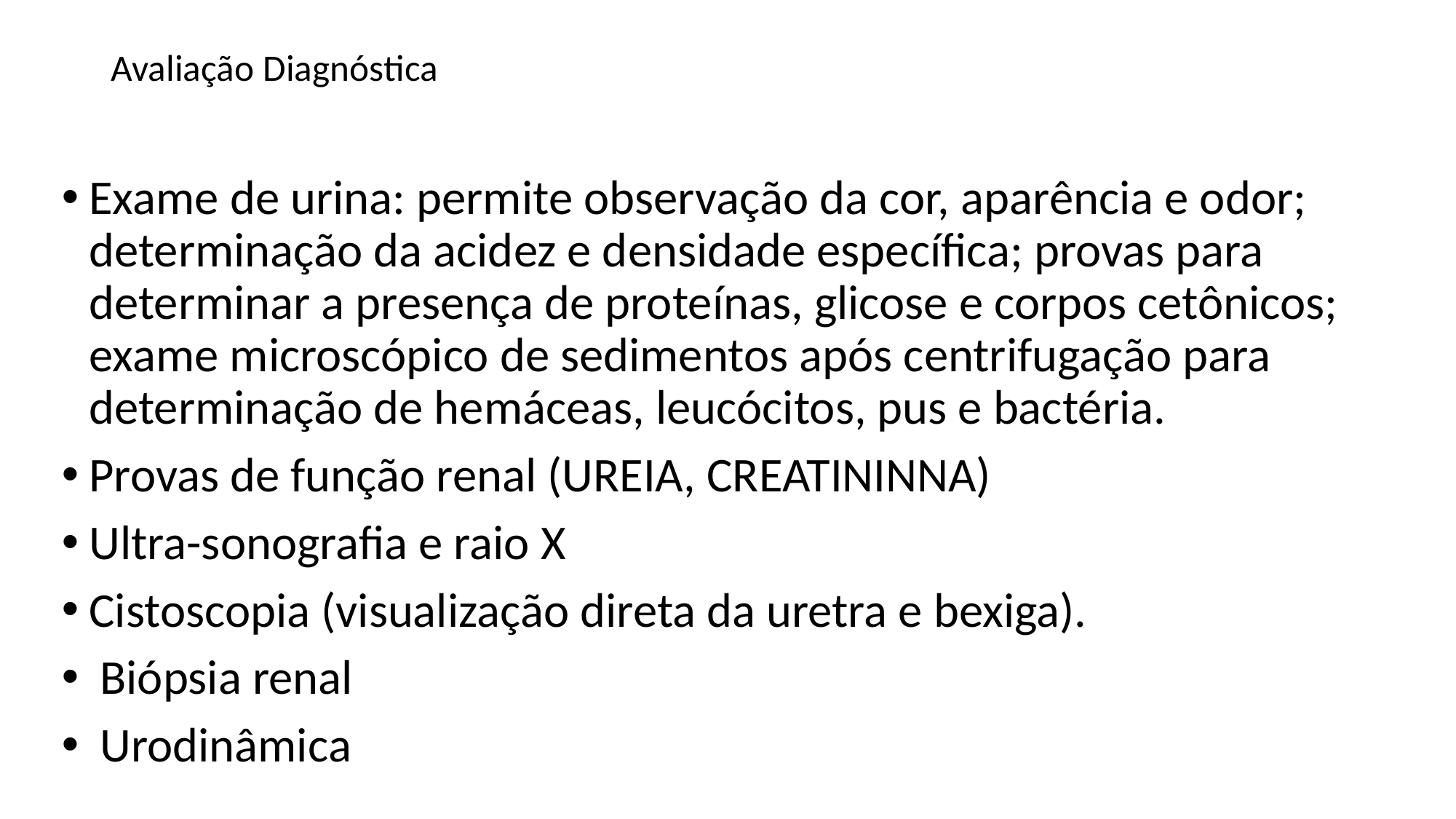

# Avaliação Diagnóstica
Exame de urina: permite observação da cor, aparência e odor; determinação da acidez e densidade específica; provas para determinar a presença de proteínas, glicose e corpos cetônicos; exame microscópico de sedimentos após centrifugação para determinação de hemáceas, leucócitos, pus e bactéria.
Provas de função renal (UREIA, CREATININNA)
Ultra-sonografia e raio X
Cistoscopia (visualização direta da uretra e bexiga).
 Biópsia renal
 Urodinâmica